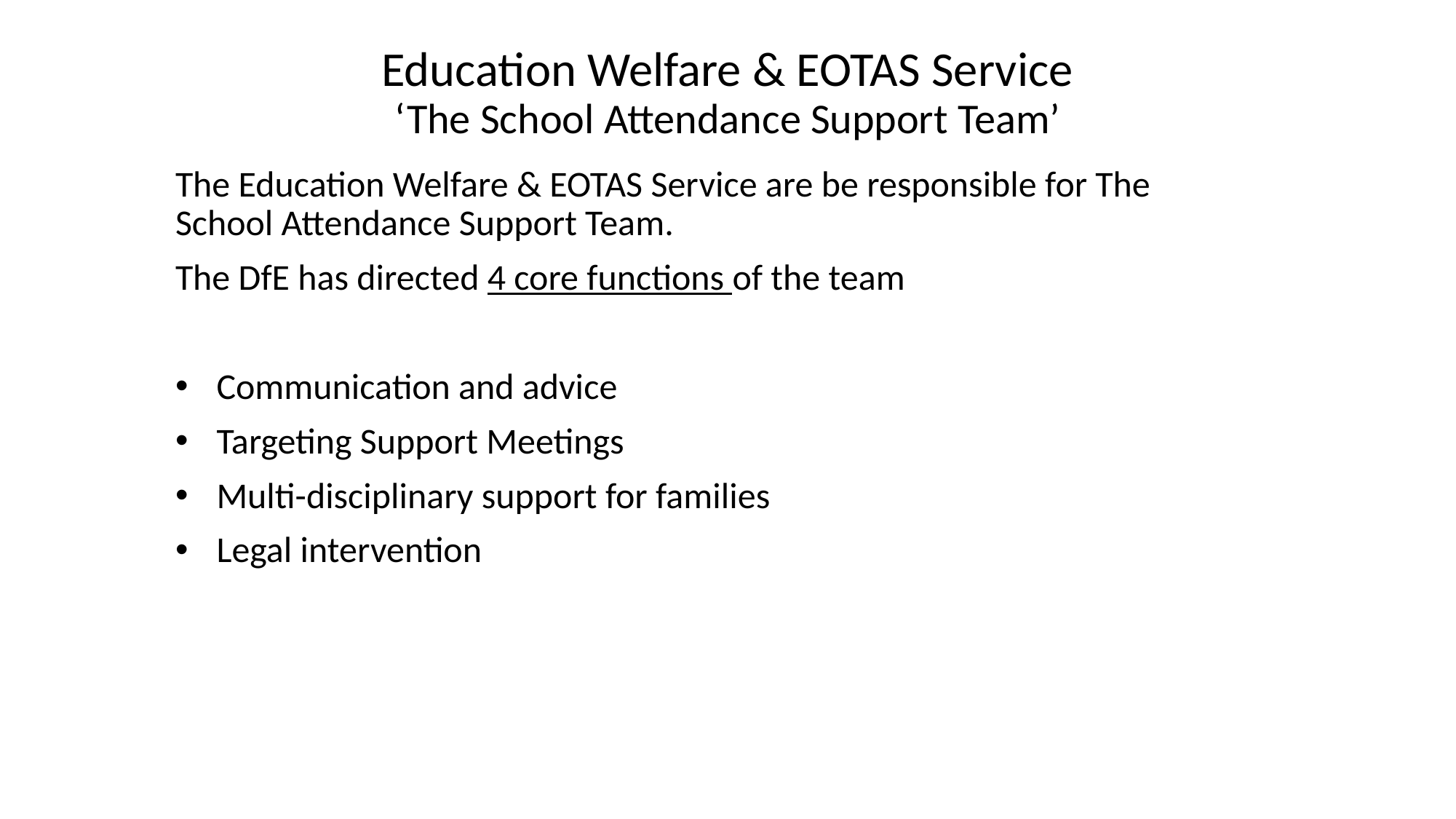

# Education Welfare & EOTAS Service ‘The School Attendance Support Team’
The Education Welfare & EOTAS Service are be responsible for The School Attendance Support Team.
The DfE has directed 4 core functions of the team

Communication and advice
Targeting Support Meetings
Multi-disciplinary support for families
Legal intervention